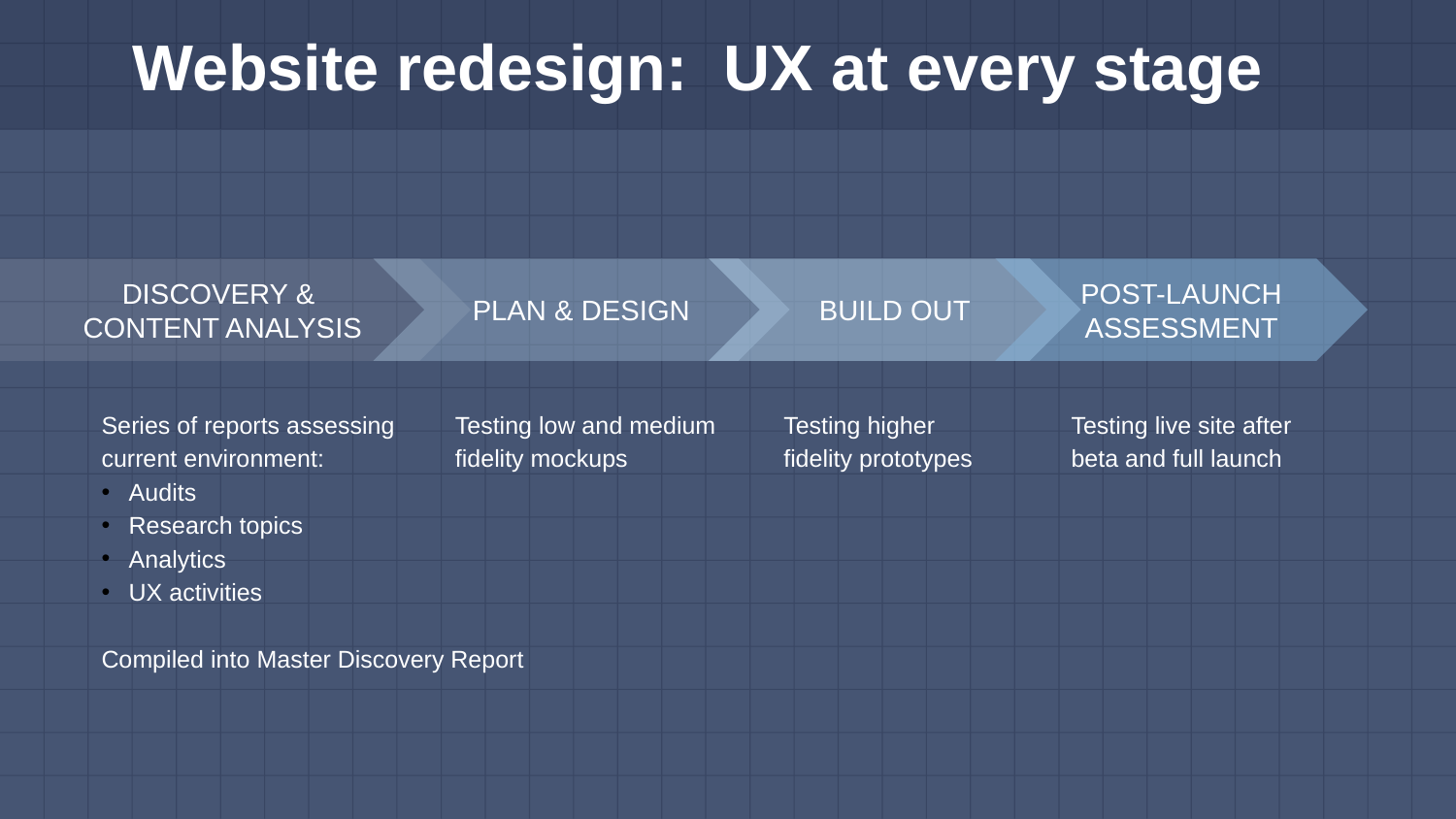

# Website redesign:  UX at every stage
PLAN & DESIGN
Testing low and medium fidelity mockups
BUILD OUT
Testing higher fidelity prototypes
POST-LAUNCH ASSESSMENT
Testing live site after beta and full launch
DISCOVERY &
CONTENT ANALYSIS
Series of reports assessing
current environment:
Audits
Research topics
Analytics
UX activities

Compiled into Master Discovery Report